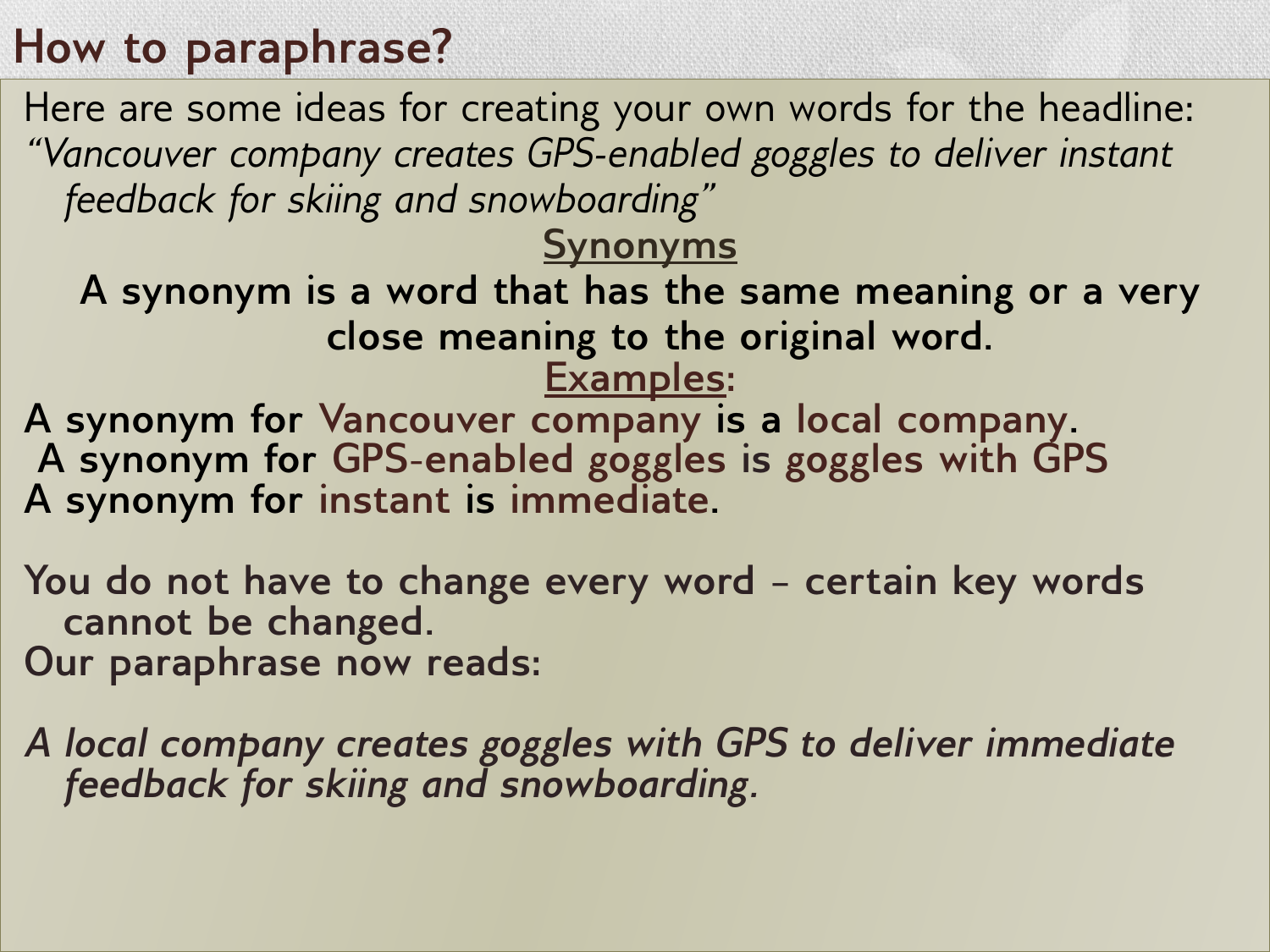

# How to paraphrase?
Here are some ideas for creating your own words for the headline:
“Vancouver company creates GPS-enabled goggles to deliver instant feedback for skiing and snowboarding”
Synonyms
A synonym is a word that has the same meaning or a very close meaning to the original word.
Examples:
A synonym for Vancouver company is a local company.
 A synonym for GPS-enabled goggles is goggles with GPS
A synonym for instant is immediate.

You do not have to change every word – certain key words cannot be changed.
Our paraphrase now reads:

A local company creates goggles with GPS to deliver immediate feedback for skiing and snowboarding.